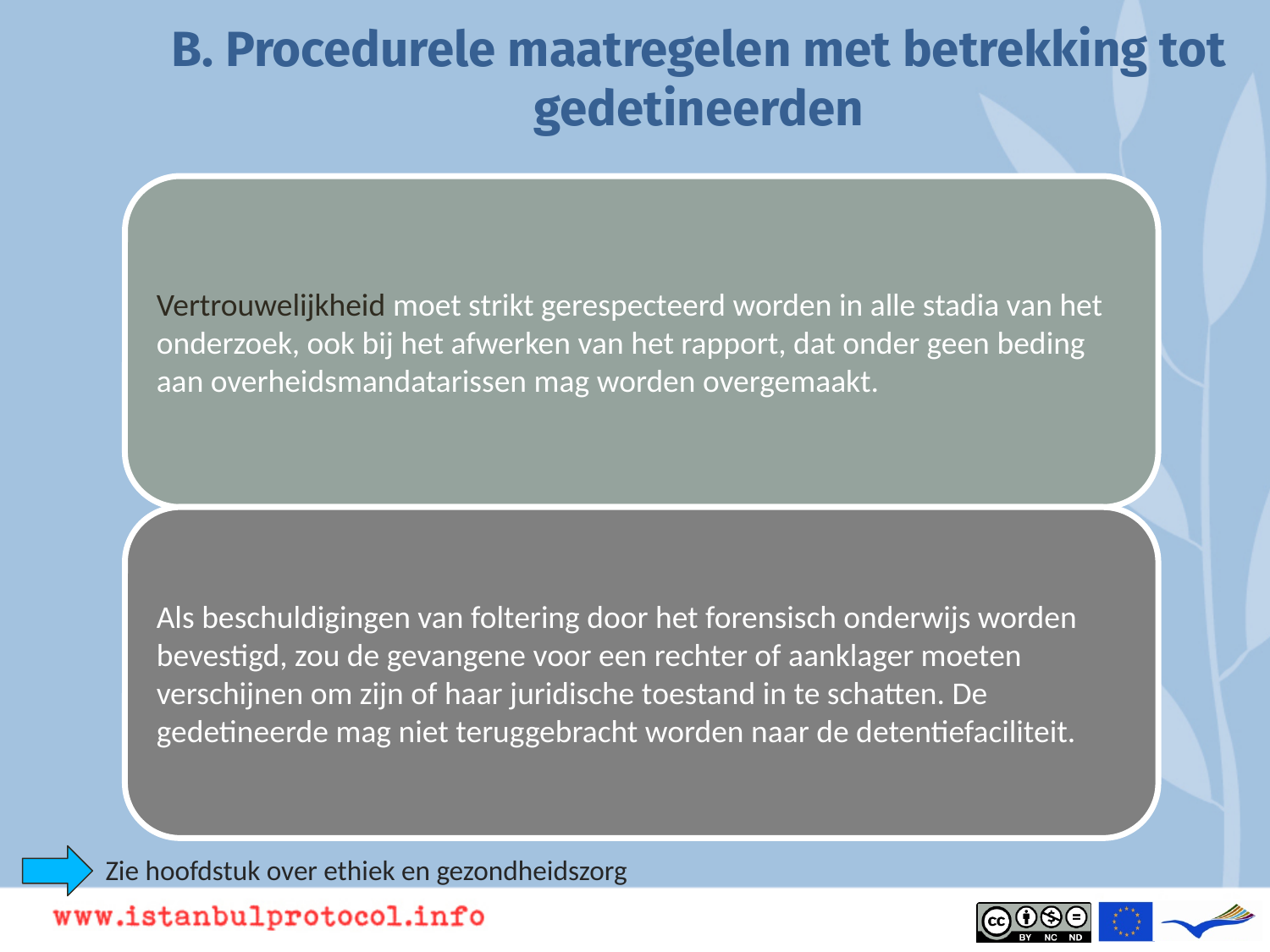

B. Procedurele maatregelen met betrekking tot gedetineerden
Vertrouwelijkheid moet strikt gerespecteerd worden in alle stadia van het onderzoek, ook bij het afwerken van het rapport, dat onder geen beding aan overheidsmandatarissen mag worden overgemaakt.
Als beschuldigingen van foltering door het forensisch onderwijs worden bevestigd, zou de gevangene voor een rechter of aanklager moeten verschijnen om zijn of haar juridische toestand in te schatten. De gedetineerde mag niet teruggebracht worden naar de detentiefaciliteit.

# Zie hoofdstuk over ethiek en gezondheidszorg